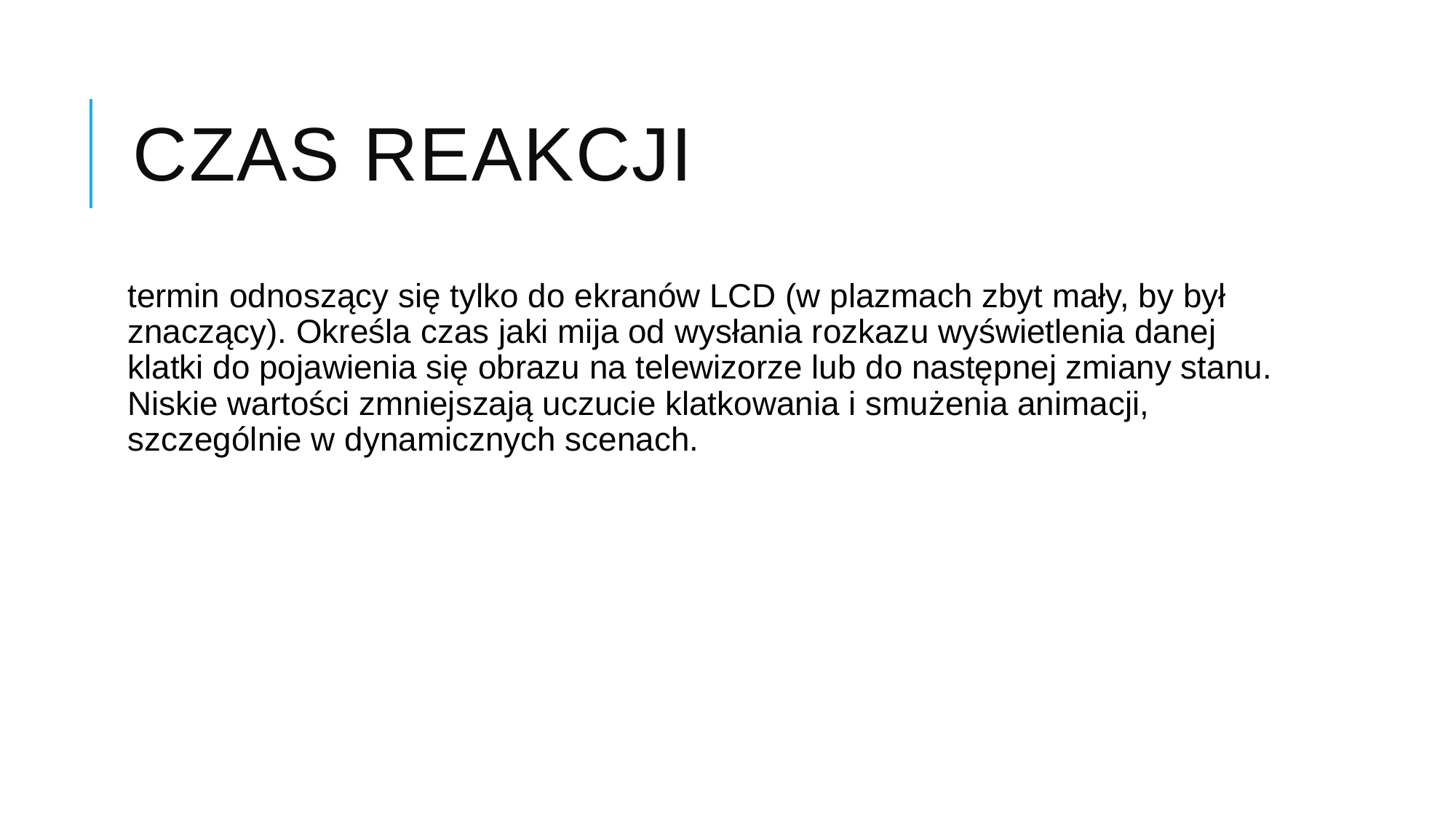

# Czas reakcji
termin odnoszący się tylko do ekranów LCD (w plazmach zbyt mały, by był znaczący). Określa czas jaki mija od wysłania rozkazu wyświetlenia danej klatki do pojawienia się obrazu na telewizorze lub do następnej zmiany stanu. Niskie wartości zmniejszają uczucie klatkowania i smużenia animacji, szczególnie w dynamicznych scenach.